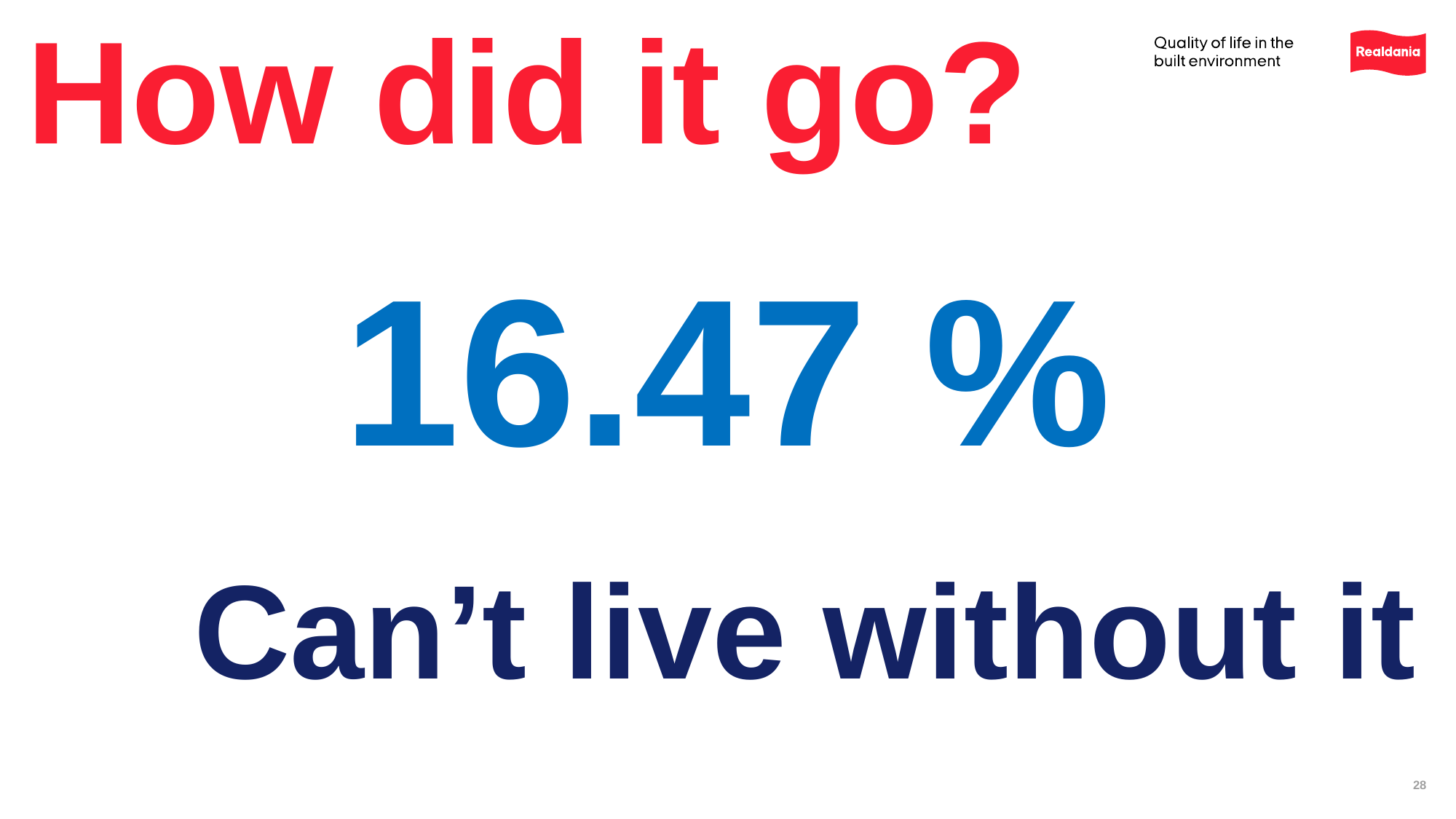

# How did it go?
16.47 %

Can’t live without it
28